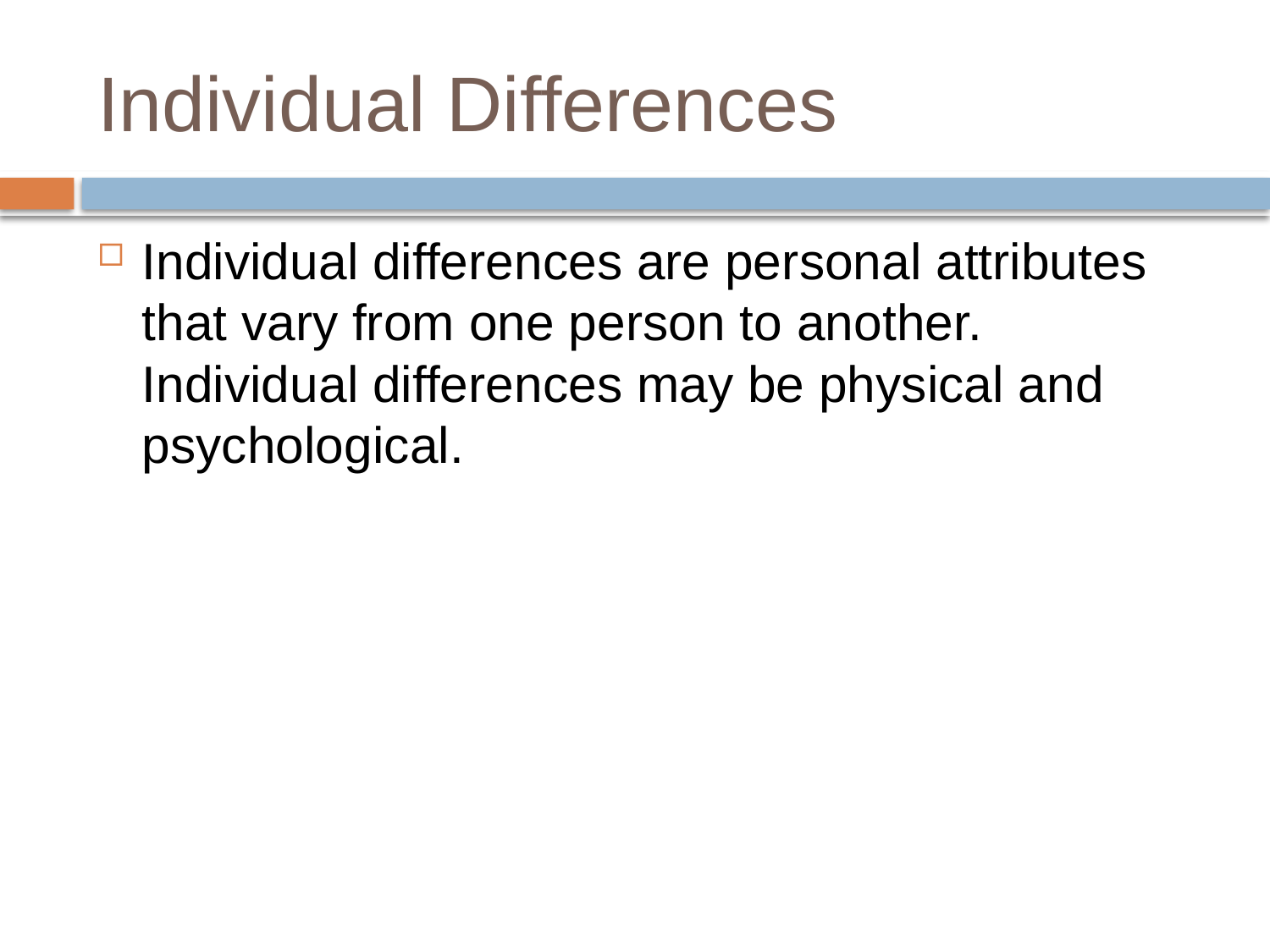

# Individual Differences
Individual differences are personal attributes that vary from one person to another. Individual differences may be physical and psychological.